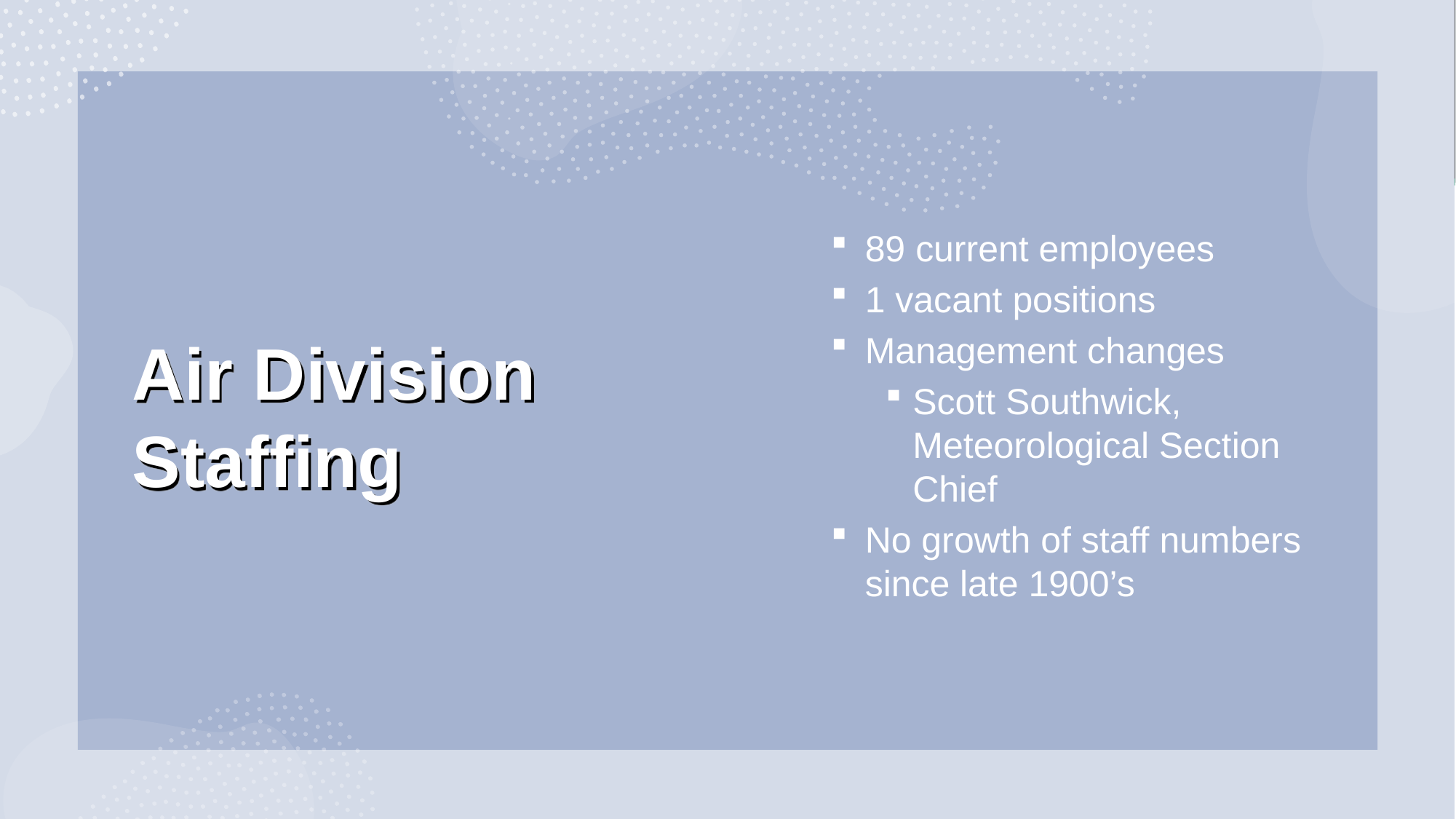

# Air Division Staffing

89 current employees
1 vacant positions
Management changes
Scott Southwick, Meteorological Section Chief
No growth of staff numbers since late 1900’s